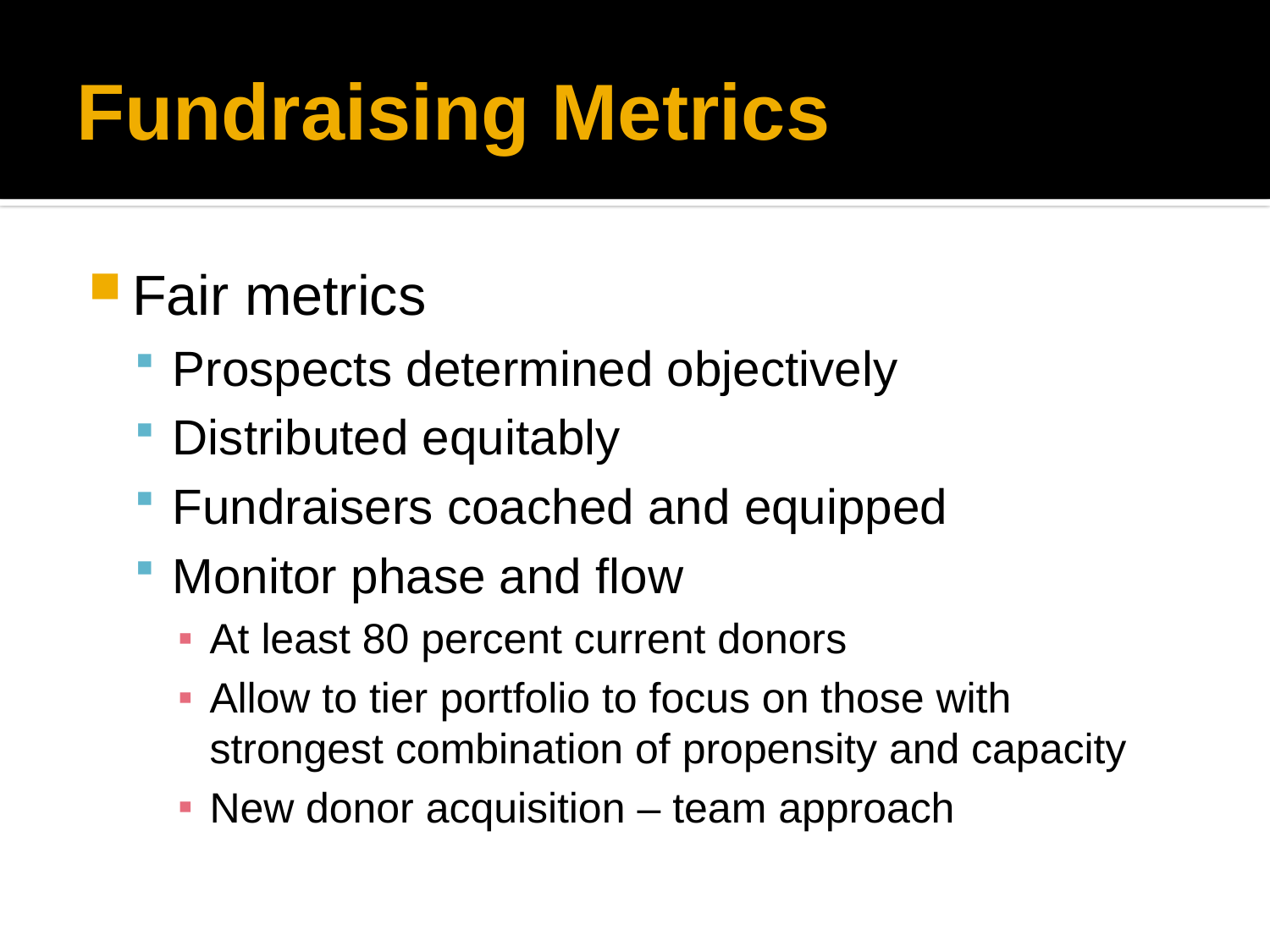

# Fundraising Metrics
Fair metrics
Prospects determined objectively
Distributed equitably
Fundraisers coached and equipped
Monitor phase and flow
At least 80 percent current donors
Allow to tier portfolio to focus on those with strongest combination of propensity and capacity
New donor acquisition – team approach